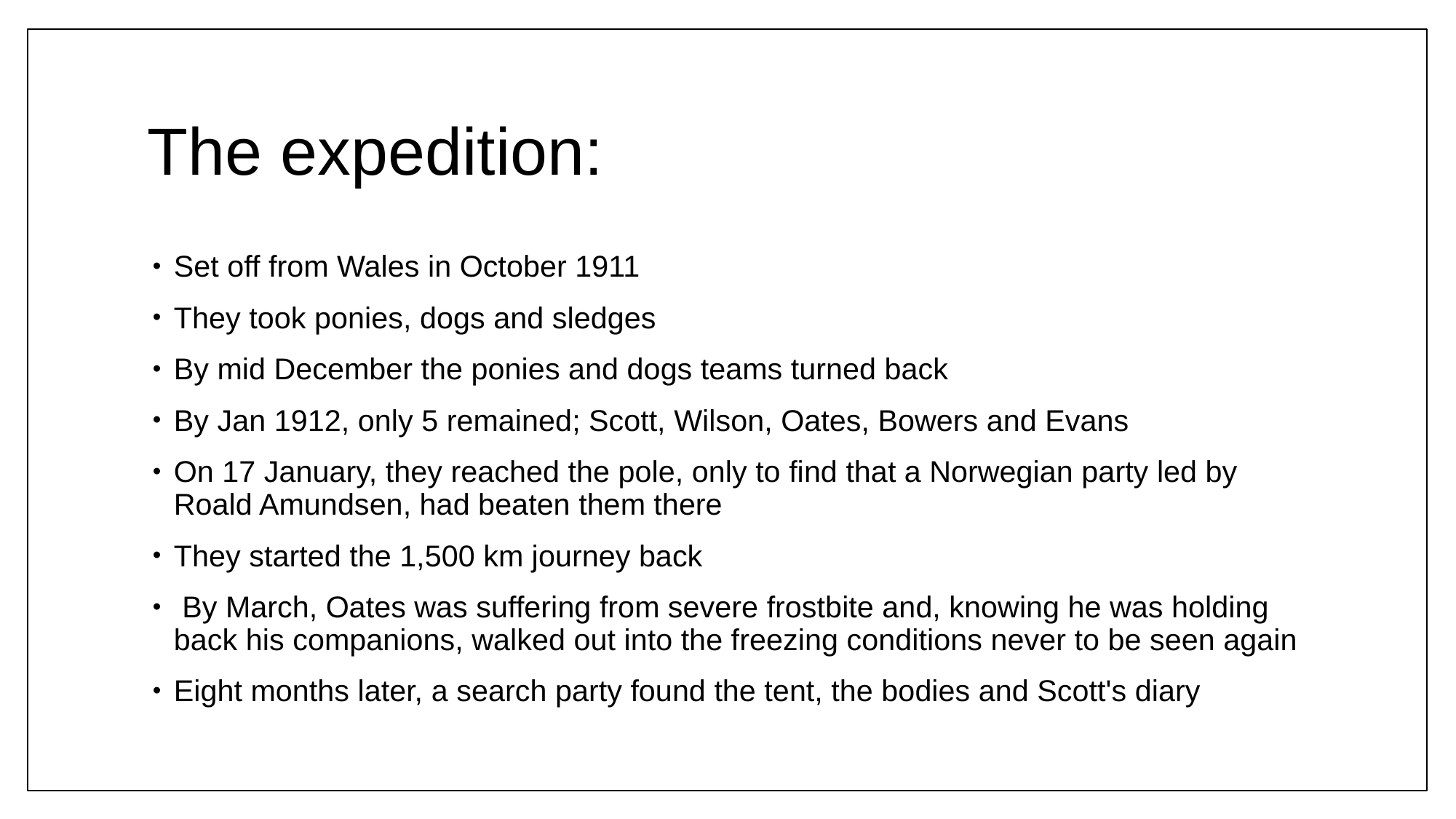

# The expedition:
Set off from Wales in October 1911
They took ponies, dogs and sledges
By mid December the ponies and dogs teams turned back
By Jan 1912, only 5 remained; Scott, Wilson, Oates, Bowers and Evans
On 17 January, they reached the pole, only to find that a Norwegian party led by Roald Amundsen, had beaten them there
They started the 1,500 km journey back
 By March, Oates was suffering from severe frostbite and, knowing he was holding back his companions, walked out into the freezing conditions never to be seen again
Eight months later, a search party found the tent, the bodies and Scott's diary